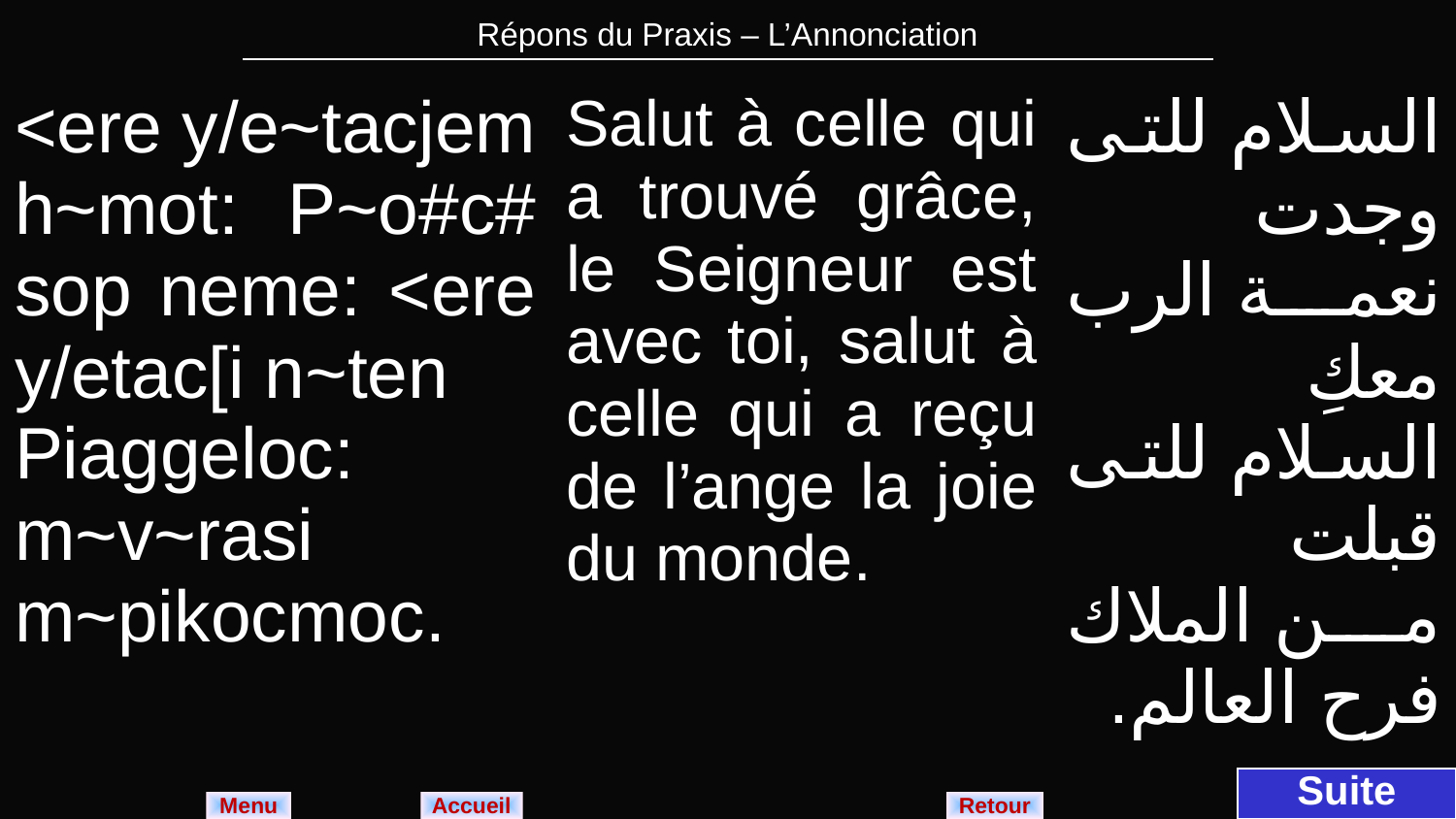

| Répons du Praxis – L’Annonciation |
| --- |
| <ere y/e~tacjem h~mot: P~o#c# sop neme: <ere y/etac[i n~ten Piaggeloc: m~v~rasi m~pikocmoc. | Salut à celle qui a trouvé grâce, le Seigneur est avec toi, salut à celle qui a reçu de l’ange la joie du monde. | السلام للتى وجدت نعمة الرب معكِ السلام للتى قبلت من الملاك فرح العالم. |
| --- | --- | --- |

Suite
Menu
Retour